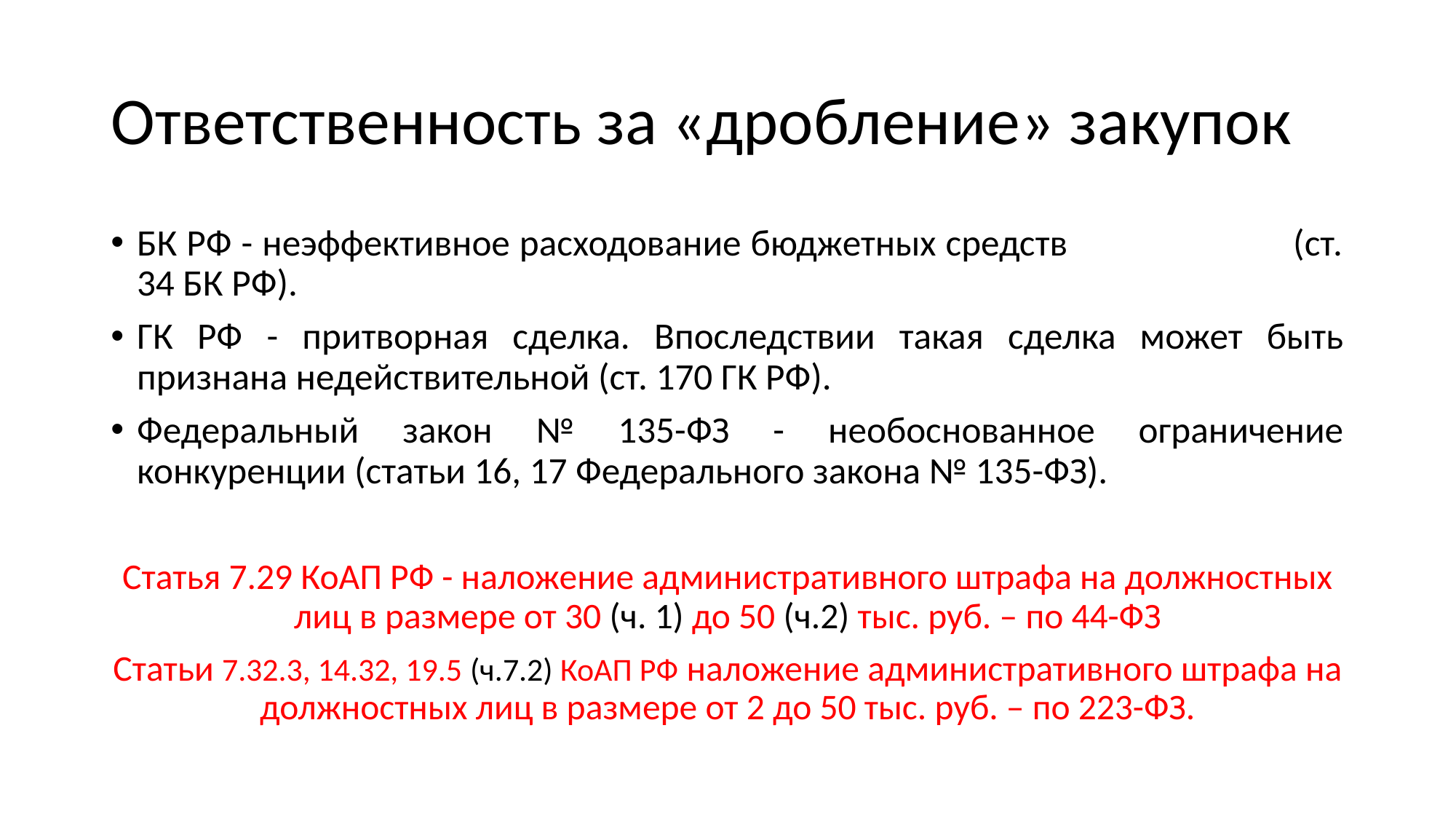

# Ответственность за «дробление» закупок
БК РФ - неэффективное расходование бюджетных средств                        (ст. 34 БК РФ).
ГК РФ - притворная сделка. Впоследствии такая сделка может быть признана недействительной (ст. 170 ГК РФ).
Федеральный закон № 135-ФЗ - необоснованное ограничение конкуренции (статьи 16, 17 Федерального закона № 135-ФЗ).

Статья 7.29 КоАП РФ - наложение административного штрафа на должностных лиц в размере от 30 (ч. 1) до 50 (ч.2) тыс. руб. – по 44-ФЗ
Статьи 7.32.3, 14.32, 19.5 (ч.7.2) КоАП РФ наложение административного штрафа на должностных лиц в размере от 2 до 50 тыс. руб. – по 223-ФЗ.